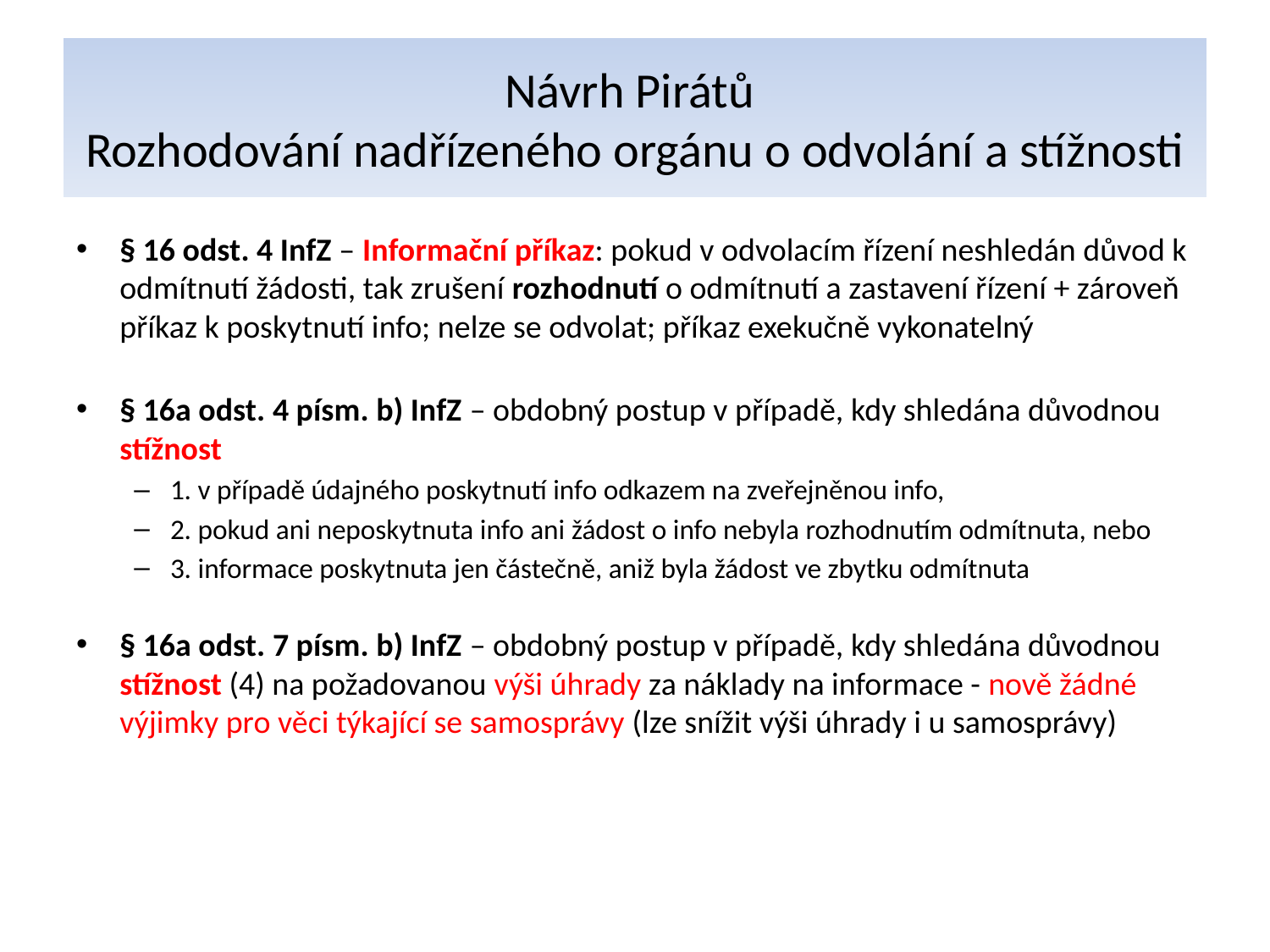

# Návrh Pirátů Rozhodování nadřízeného orgánu o odvolání a stížnosti
§ 16 odst. 4 InfZ – Informační příkaz: pokud v odvolacím řízení neshledán důvod k odmítnutí žádosti, tak zrušení rozhodnutí o odmítnutí a zastavení řízení + zároveň příkaz k poskytnutí info; nelze se odvolat; příkaz exekučně vykonatelný
§ 16a odst. 4 písm. b) InfZ – obdobný postup v případě, kdy shledána důvodnou stížnost
1. v případě údajného poskytnutí info odkazem na zveřejněnou info,
2. pokud ani neposkytnuta info ani žádost o info nebyla rozhodnutím odmítnuta, nebo
3. informace poskytnuta jen částečně, aniž byla žádost ve zbytku odmítnuta
§ 16a odst. 7 písm. b) InfZ – obdobný postup v případě, kdy shledána důvodnou stížnost (4) na požadovanou výši úhrady za náklady na informace - nově žádné výjimky pro věci týkající se samosprávy (lze snížit výši úhrady i u samosprávy)